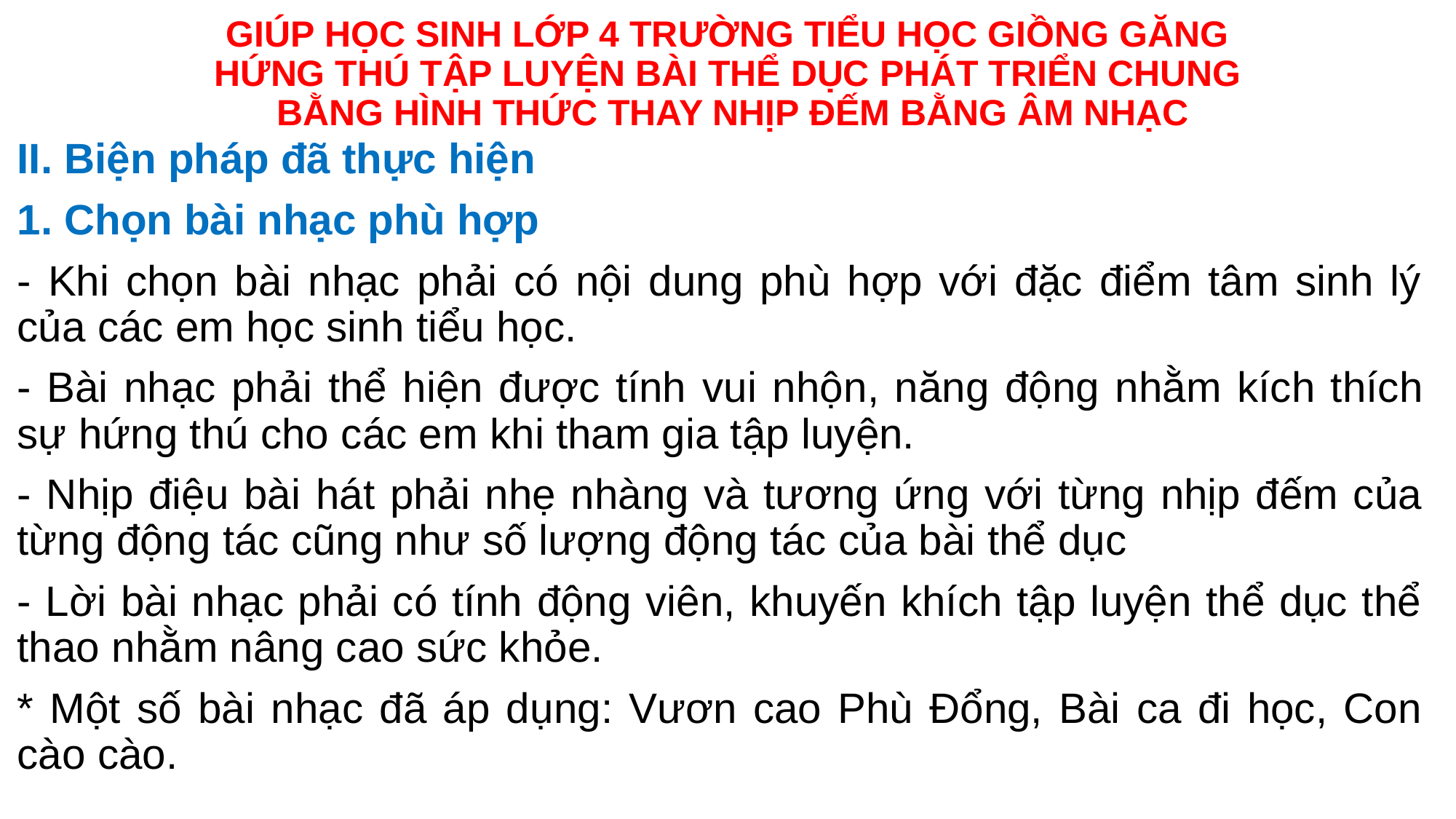

# GIÚP HỌC SINH LỚP 4 TRƯỜNG TIỂU HỌC GIỒNG GĂNG HỨNG THÚ TẬP LUYỆN BÀI THỂ DỤC PHÁT TRIỂN CHUNG BẰNG HÌNH THỨC THAY NHỊP ĐẾM BẰNG ÂM NHẠC
II. Biện pháp đã thực hiện
1. Chọn bài nhạc phù hợp
- Khi chọn bài nhạc phải có nội dung phù hợp với đặc điểm tâm sinh lý của các em học sinh tiểu học.
- Bài nhạc phải thể hiện được tính vui nhộn, năng động nhằm kích thích sự hứng thú cho các em khi tham gia tập luyện.
- Nhịp điệu bài hát phải nhẹ nhàng và tương ứng với từng nhịp đếm của từng động tác cũng như số lượng động tác của bài thể dục
- Lời bài nhạc phải có tính động viên, khuyến khích tập luyện thể dục thể thao nhằm nâng cao sức khỏe.
* Một số bài nhạc đã áp dụng: Vươn cao Phù Đổng, Bài ca đi học, Con cào cào.